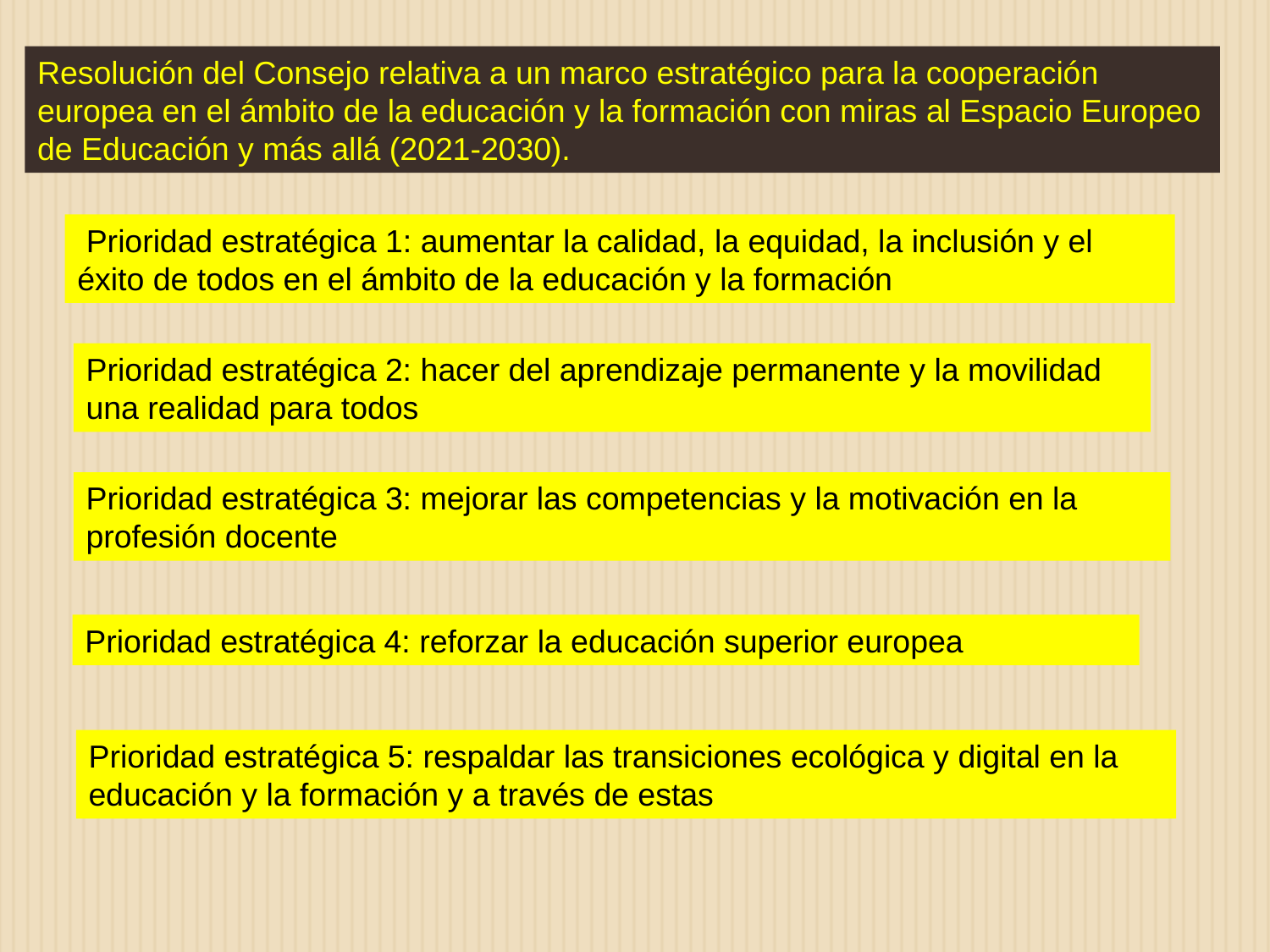

Resolución del Consejo relativa a un marco estratégico para la cooperación europea en el ámbito de la educación y la formación con miras al Espacio Europeo de Educación y más allá (2021-2030).
 Prioridad estratégica 1: aumentar la calidad, la equidad, la inclusión y el éxito de todos en el ámbito de la educación y la formación
Prioridad estratégica 2: hacer del aprendizaje permanente y la movilidad una realidad para todos
Prioridad estratégica 3: mejorar las competencias y la motivación en la profesión docente
Prioridad estratégica 4: reforzar la educación superior europea
Prioridad estratégica 5: respaldar las transiciones ecológica y digital en la educación y la formación y a través de estas